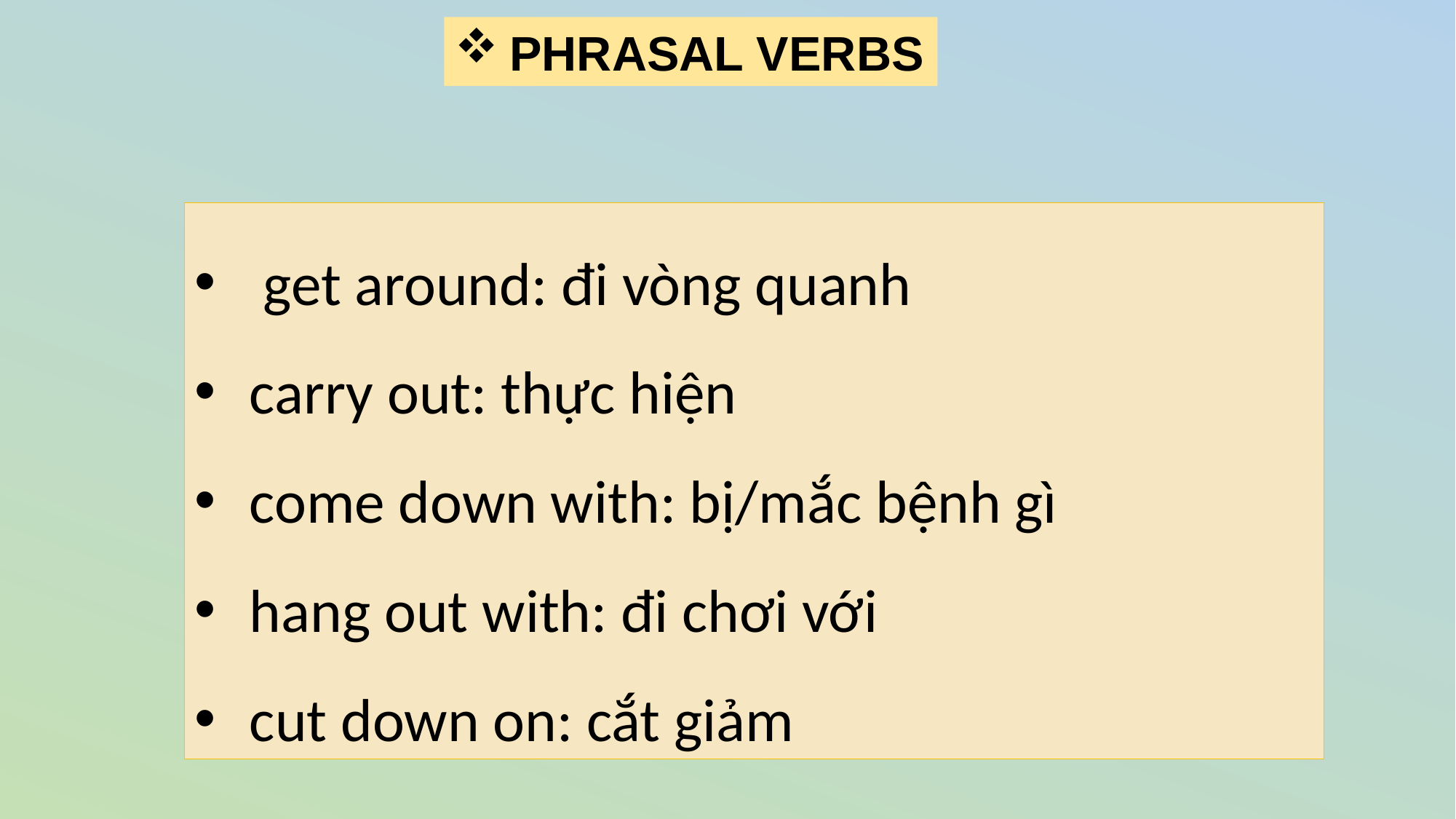

PHRASAL VERBS
 get around: đi vòng quanh
carry out: thực hiện
come down with: bị/mắc bệnh gì
hang out with: đi chơi với
cut down on: cắt giảm